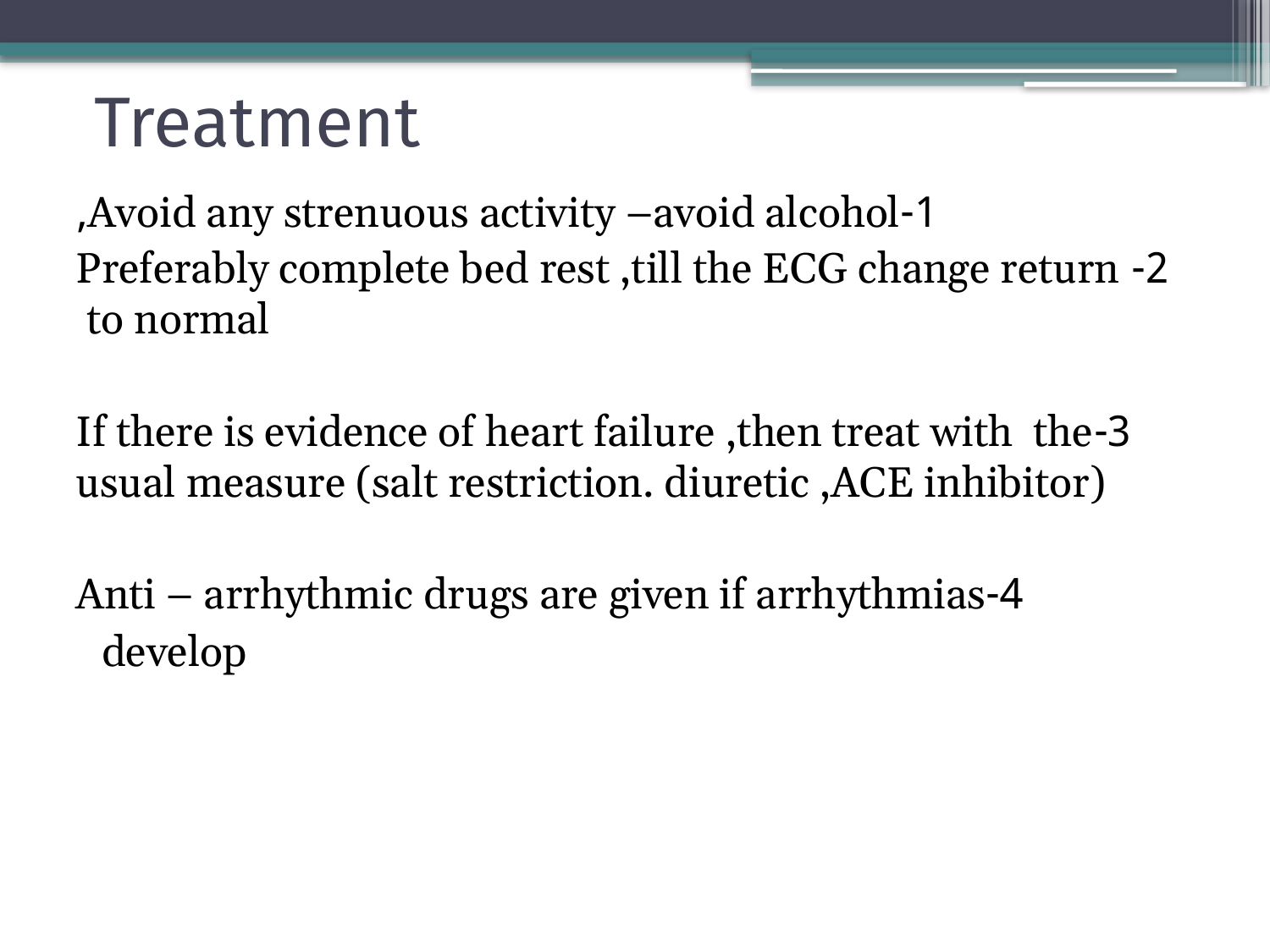

# Treatment
1-Avoid any strenuous activity –avoid alcohol,
2- Preferably complete bed rest ,till the ECG change return to normal

 3-If there is evidence of heart failure ,then treat with  the usual measure (salt restriction. diuretic ,ACE inhibitor)

4-Anti – arrhythmic drugs are given if arrhythmias develop